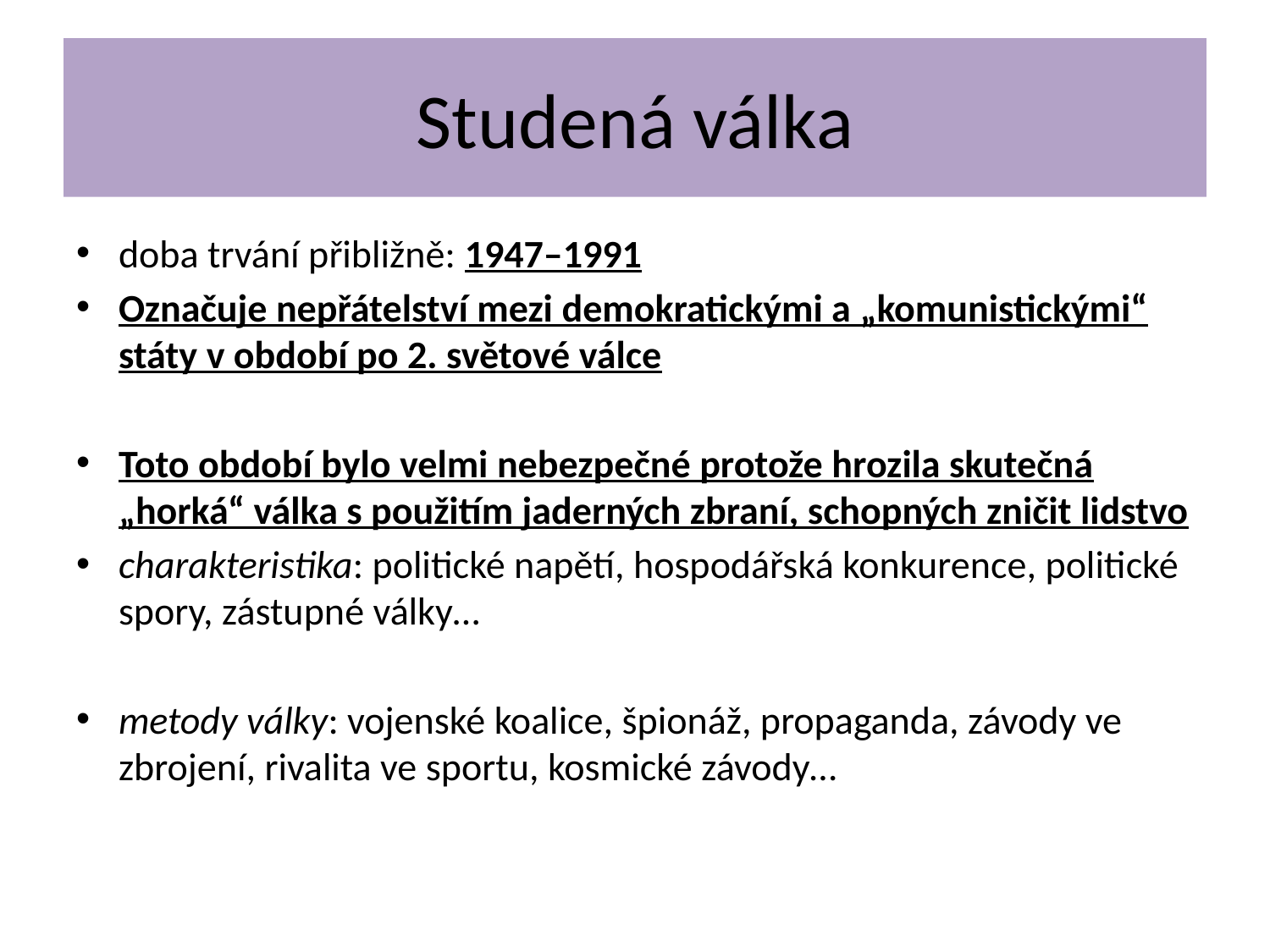

# Studená válka
doba trvání přibližně: 1947–1991
Označuje nepřátelství mezi demokratickými a „komunistickými“ státy v období po 2. světové válce

Toto období bylo velmi nebezpečné protože hrozila skutečná „horká“ válka s použitím jaderných zbraní, schopných zničit lidstvo
charakteristika: politické napětí, hospodářská konkurence, politické spory, zástupné války…

metody války: vojenské koalice, špionáž, propaganda, závody ve zbrojení, rivalita ve sportu, kosmické závody…